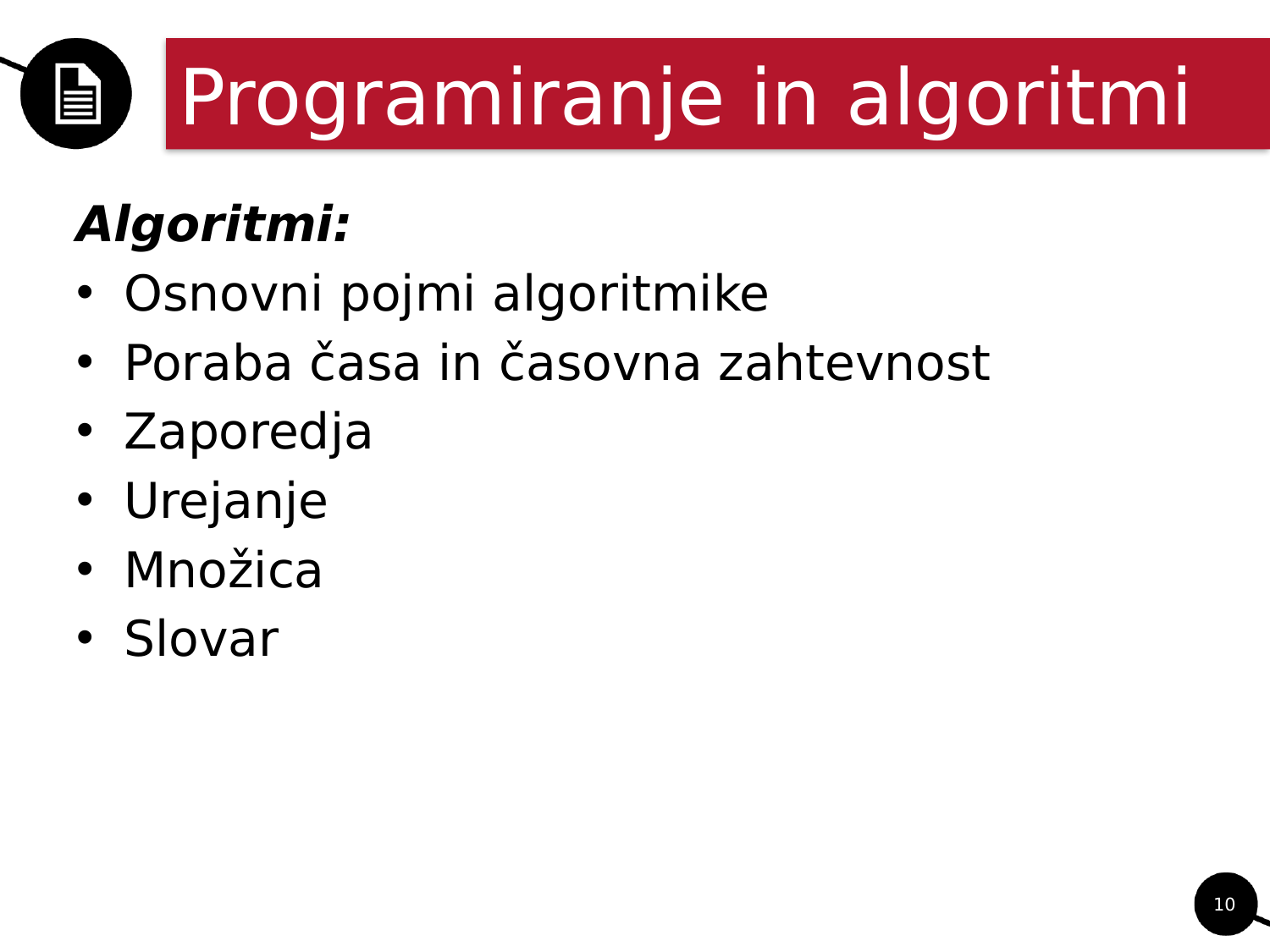

# Programiranje in algoritmi
Algoritmi:
Osnovni pojmi algoritmike
Poraba časa in časovna zahtevnost
Zaporedja
Urejanje
Množica
Slovar

10